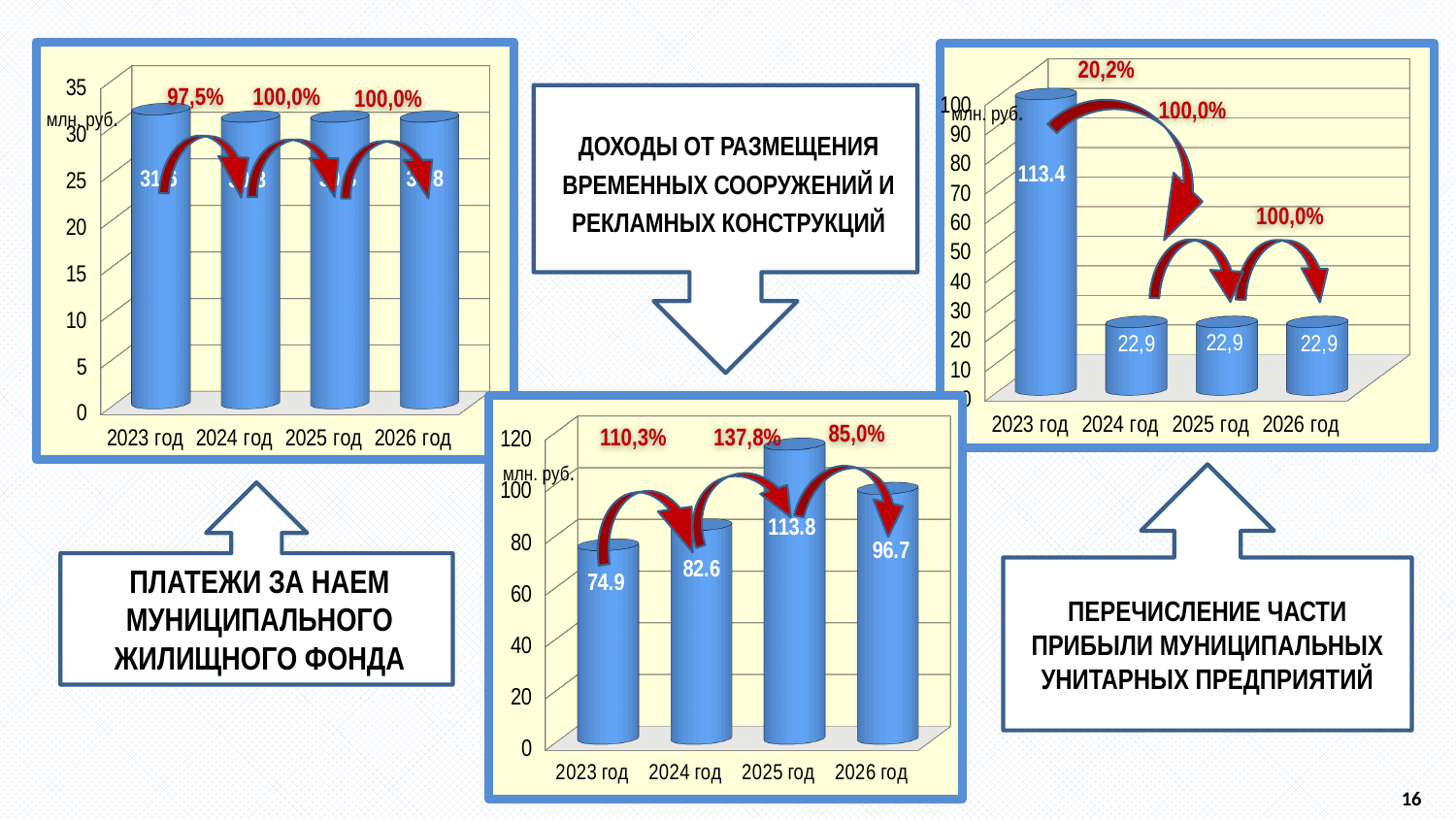

[unsupported chart]

[unsupported chart]

20,2%
100,0%
97,5%
100,0%

ДОХОДЫ ОТ РАЗМЕЩЕНИЯ ВРЕМЕННЫХ СООРУЖЕНИЙ И РЕКЛАМНЫХ КОНСТРУКЦИЙ
100,0%
млн. руб.
млн. руб.

100,0%

[unsupported chart]

85,0%
110,3%
137,8%
млн. руб.

Платежи за наем муниципального жилищного фонда
ПЕРЕЧИСЛЕНИЕ ЧАСТИ ПРИБЫЛИ МУНИЦИПАЛЬНЫХ УНИТАРНЫХ ПРЕДПРИЯТИЙ
16